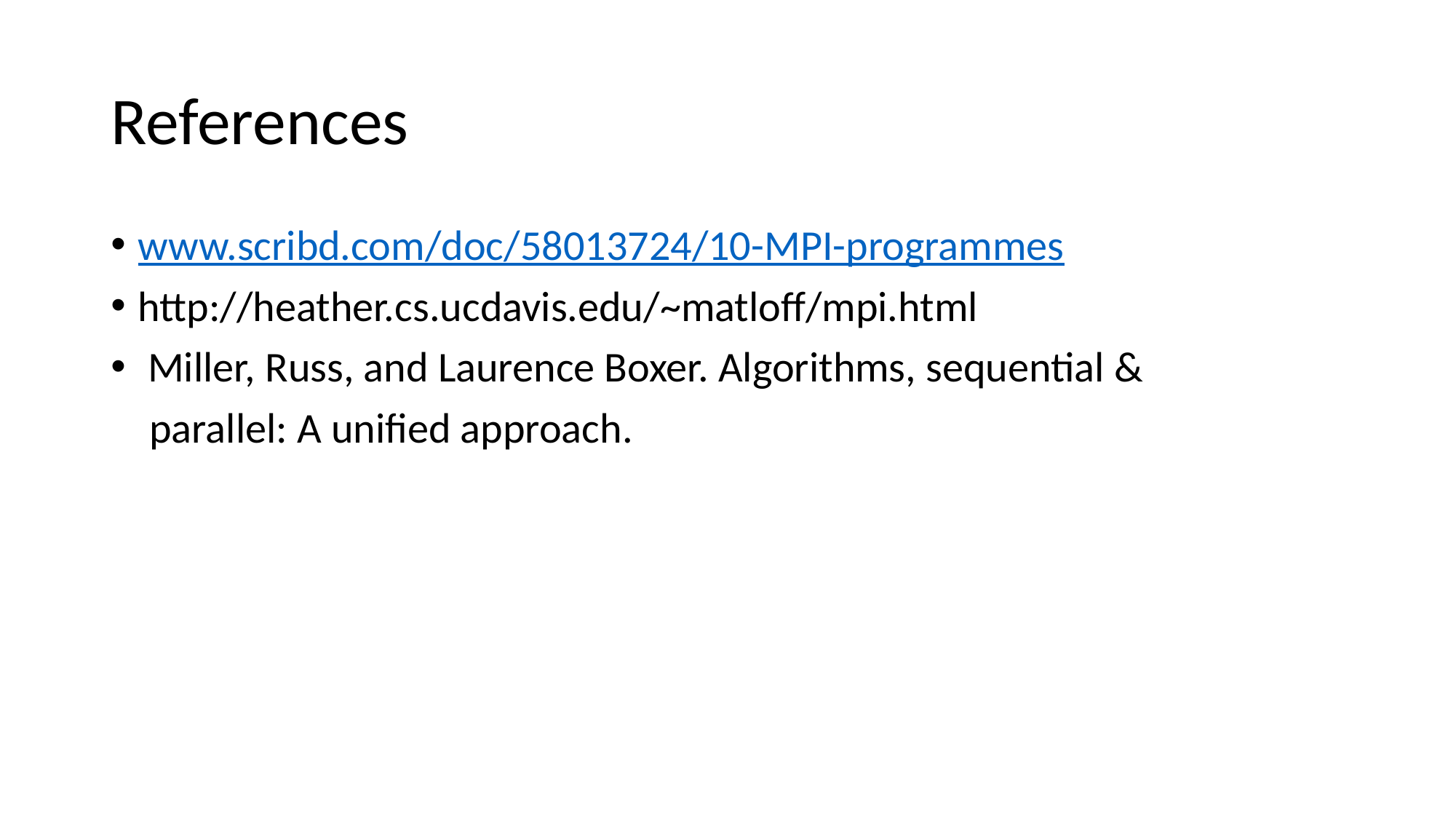

# References
www.scribd.com/doc/58013724/10-MPI-programmes
http://heather.cs.ucdavis.edu/~matloff/mpi.html
 Miller, Russ, and Laurence Boxer. Algorithms, sequential &
    parallel: A unified approach.